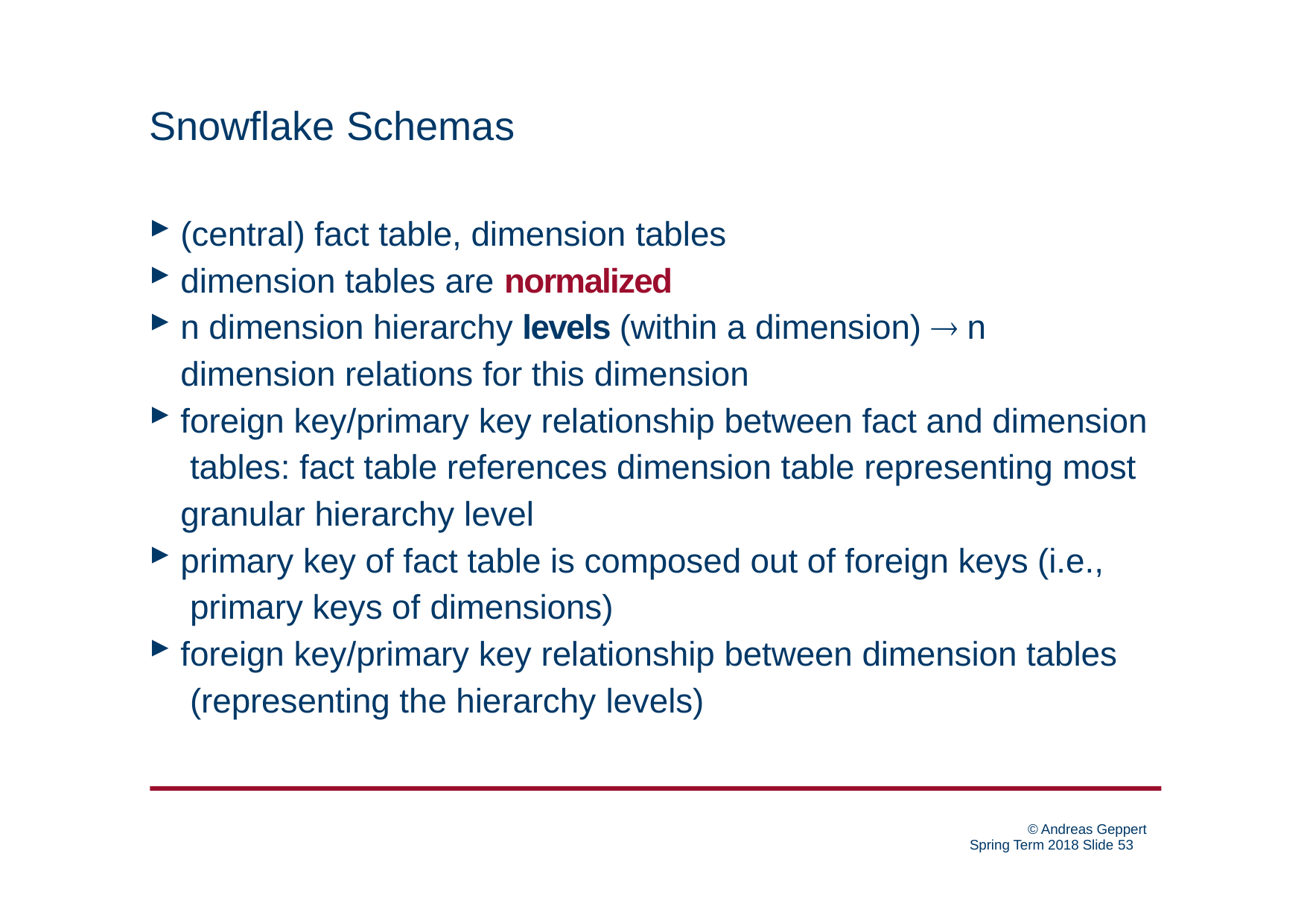

# Snowflake Schemas
(central) fact table, dimension tables
dimension tables are normalized
n dimension hierarchy levels (within a dimension) → n  dimension relations for this dimension
foreign key/primary key relationship between fact and dimension  tables: fact table references dimension table representing most  granular hierarchy level
primary key of fact table is composed out of foreign keys (i.e.,  primary keys of dimensions)
foreign key/primary key relationship between dimension tables  (representing the hierarchy levels)
© Andreas Geppert  Spring Term 2018 Slide 53